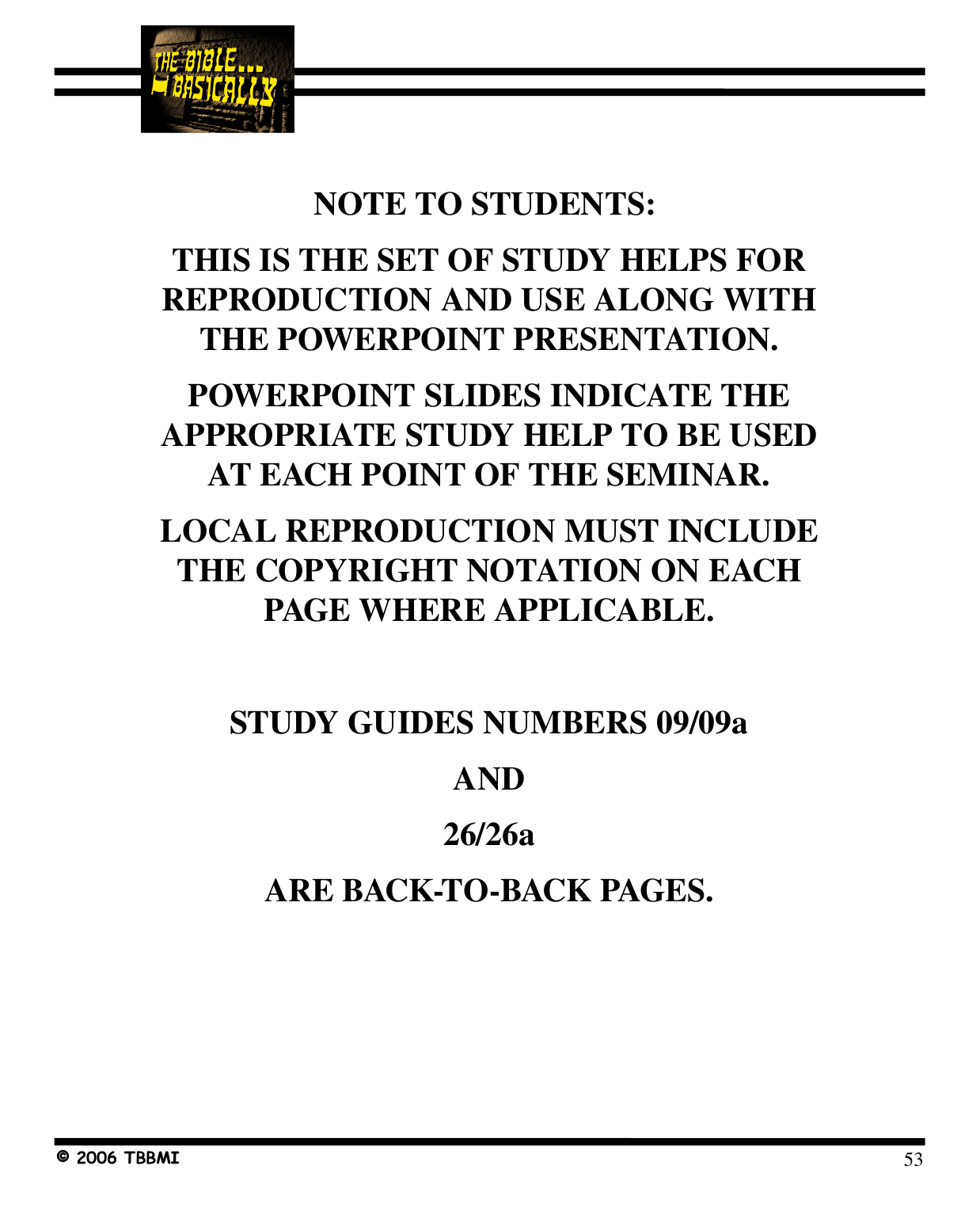

NOTE TO STUDENTS:
THIS IS THE SET OF STUDY HELPS FOR REPRODUCTION AND USE ALONG WITH THE POWERPOINT PRESENTATION.
POWERPOINT SLIDES INDICATE THE APPROPRIATE STUDY HELP TO BE USED AT EACH POINT OF THE SEMINAR.
LOCAL REPRODUCTION MUST INCLUDE THE COPYRIGHT NOTATION ON EACH PAGE WHERE APPLICABLE.

STUDY GUIDES NUMBERS 09/09a
AND
26/26a
ARE BACK-TO-BACK PAGES.
53